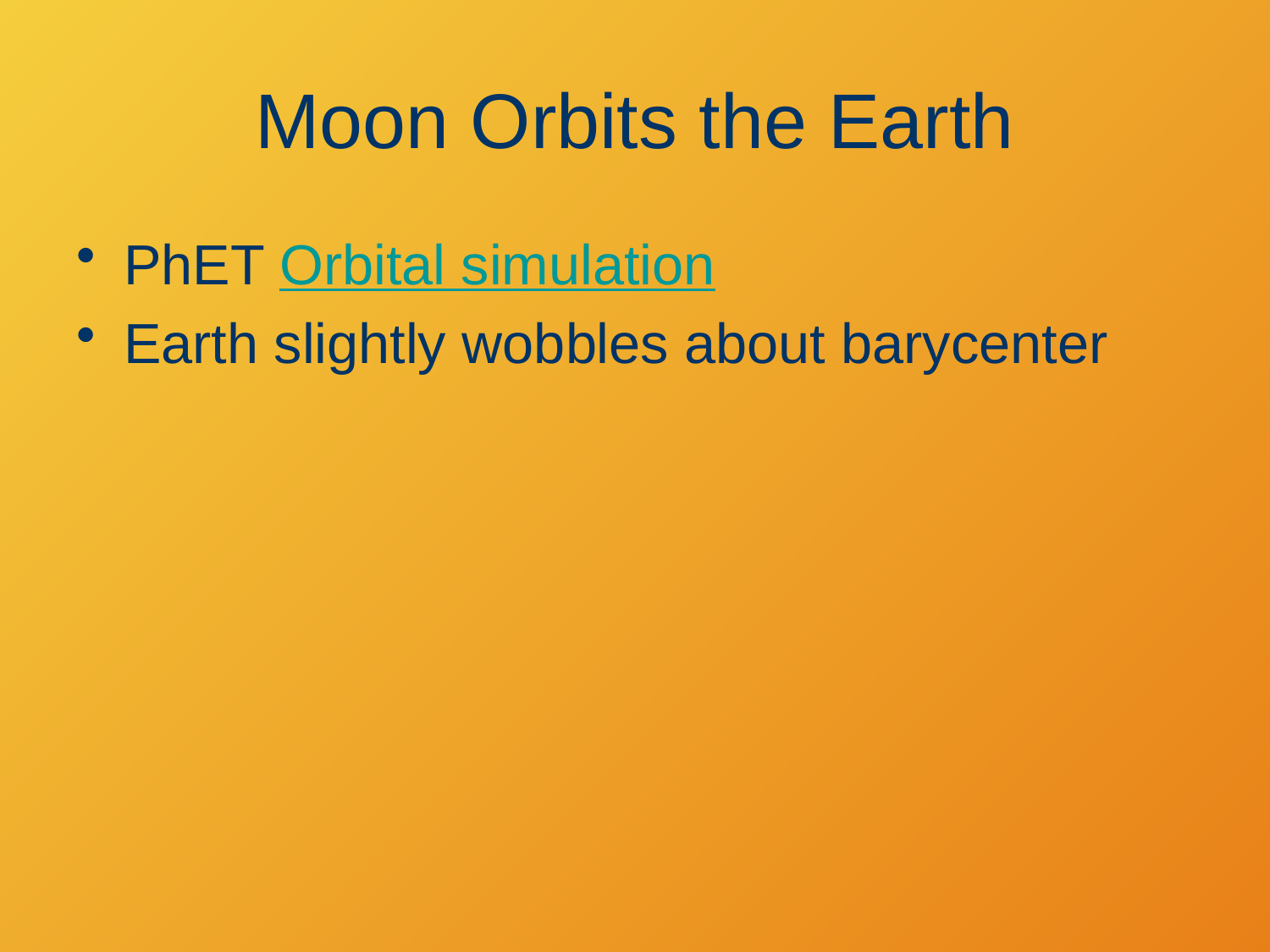

# Moon Orbits the Earth
PhET Orbital simulation
Earth slightly wobbles about barycenter